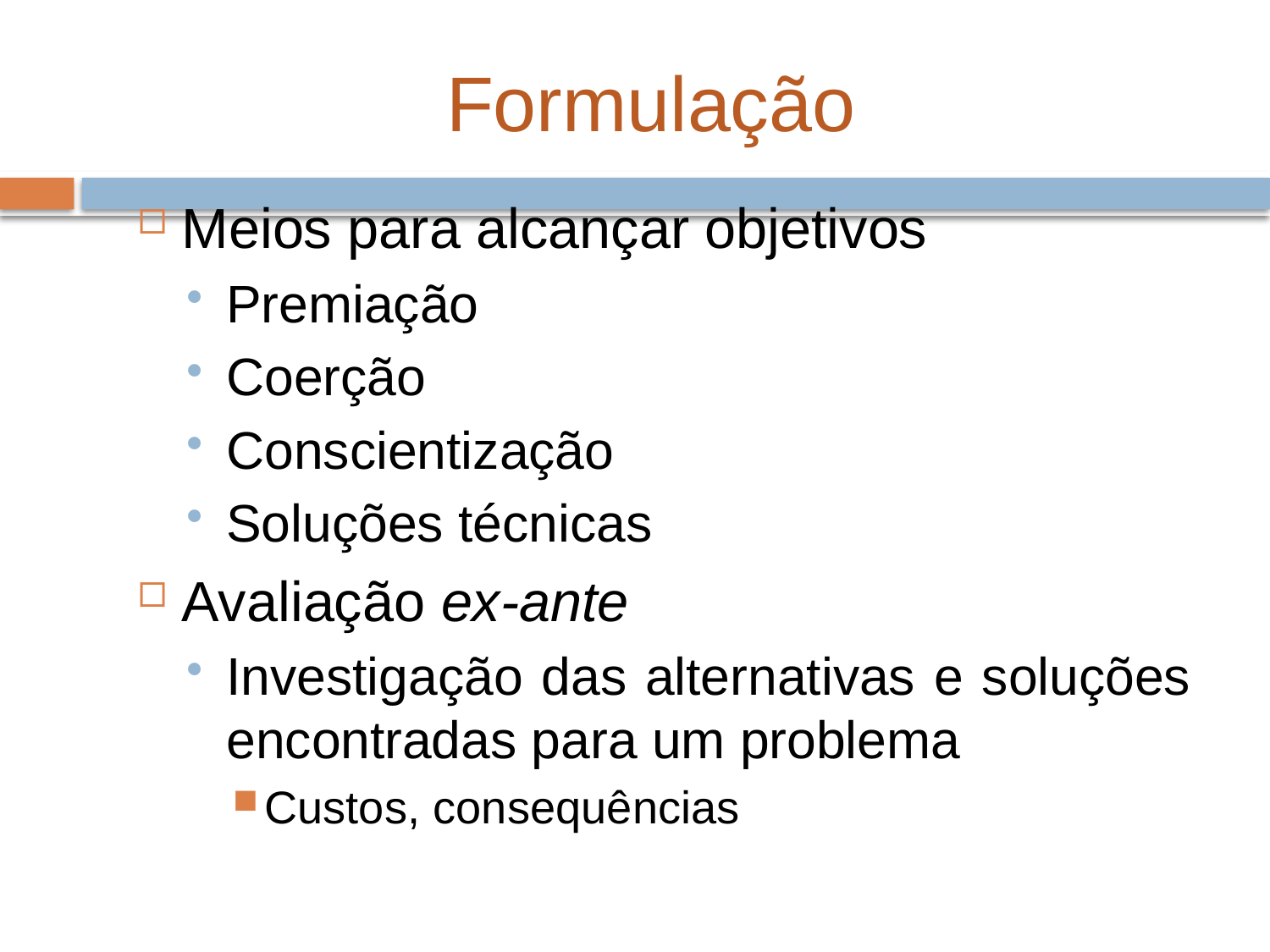

# Formulação
Meios para alcançar objetivos
Premiação
Coerção
Conscientização
Soluções técnicas
Avaliação ex-ante
Investigação das alternativas e soluções encontradas para um problema
Custos, consequências